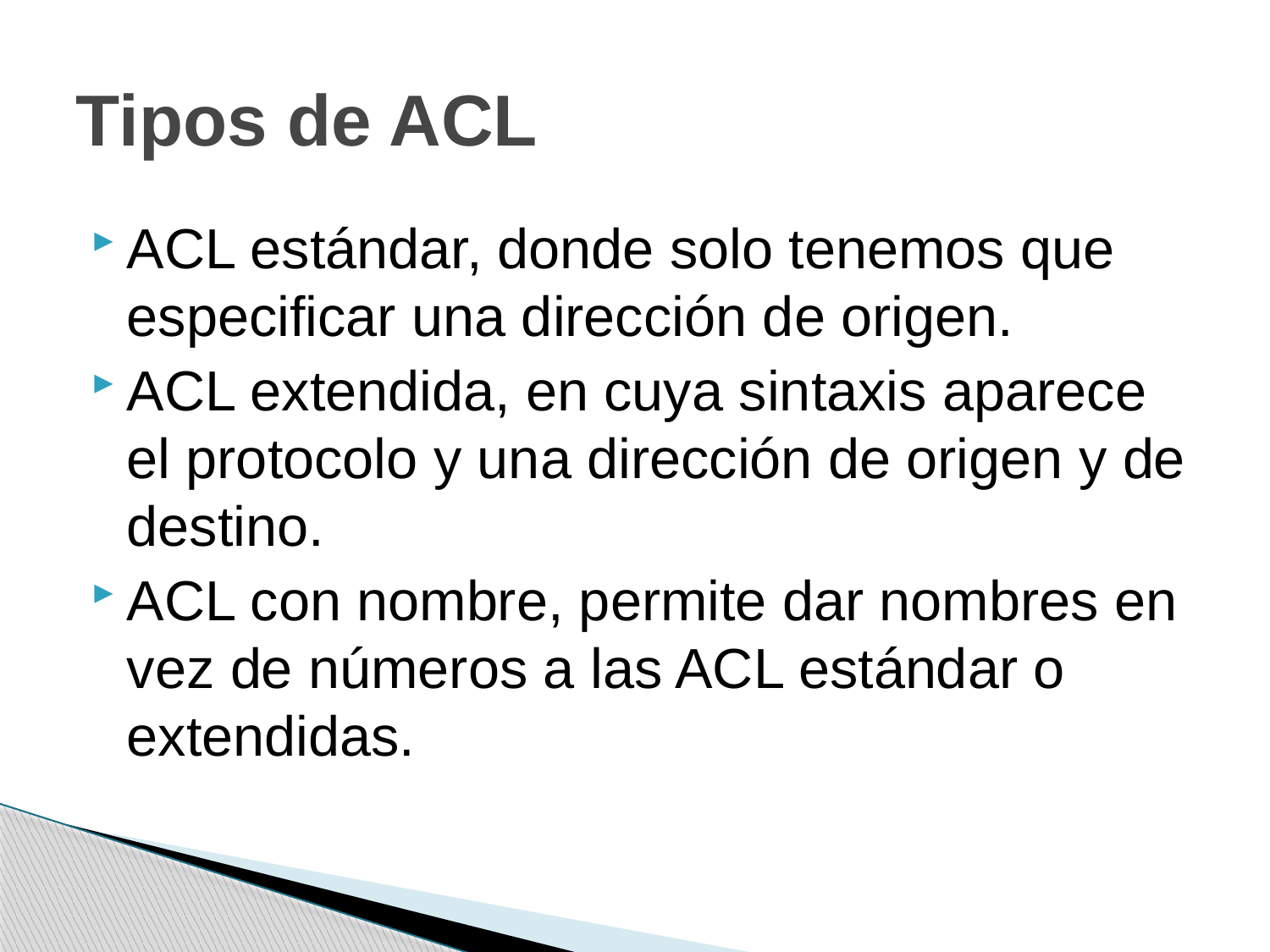

# Tipos de ACL
ACL estándar, donde solo tenemos que especificar una dirección de origen.
ACL extendida, en cuya sintaxis aparece el protocolo y una dirección de origen y de destino.
ACL con nombre, permite dar nombres en vez de números a las ACL estándar o extendidas.